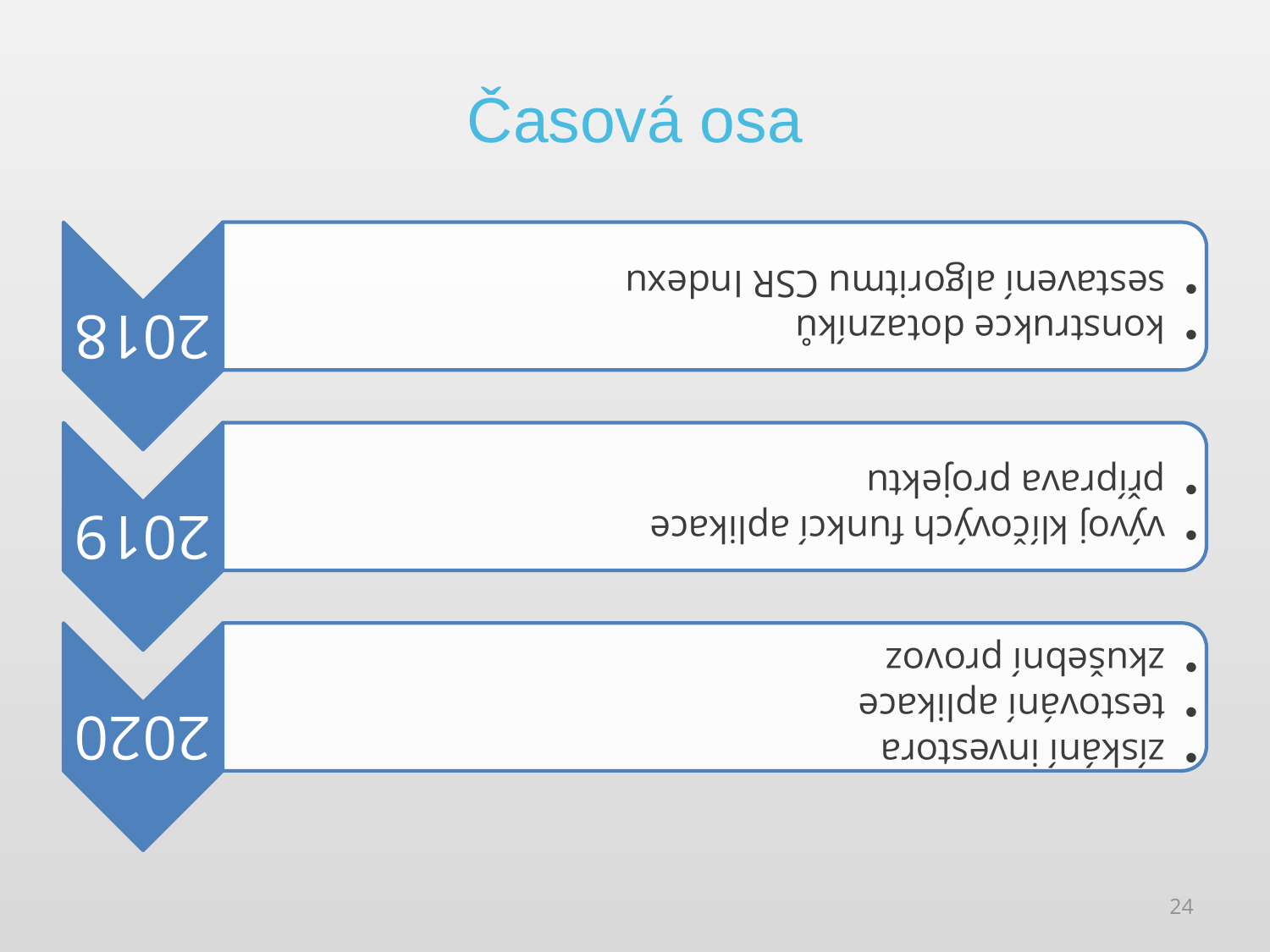

# Časová osa
2018
konstrukce dotazníků
sestavení algoritmu CSR Indexu
2019
vývoj klíčových funkcí aplikace
příprava projektu
2020
získání investora
testování aplikace
zkušební provoz
24